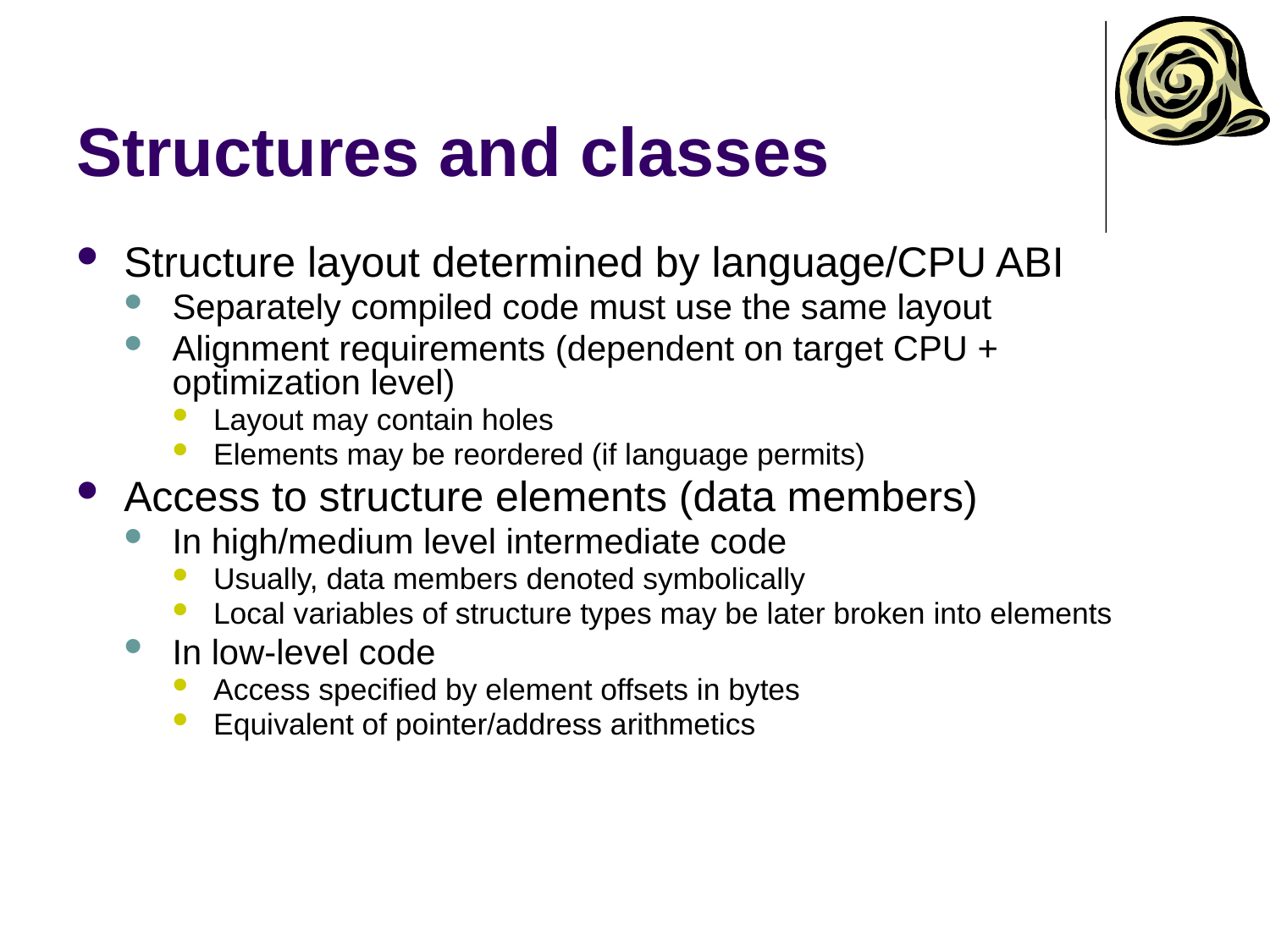

# Structures and classes
Structure layout determined by language/CPU ABI
Separately compiled code must use the same layout
Alignment requirements (dependent on target CPU + optimization level)
Layout may contain holes
Elements may be reordered (if language permits)
Access to structure elements (data members)
In high/medium level intermediate code
Usually, data members denoted symbolically
Local variables of structure types may be later broken into elements
In low-level code
Access specified by element offsets in bytes
Equivalent of pointer/address arithmetics